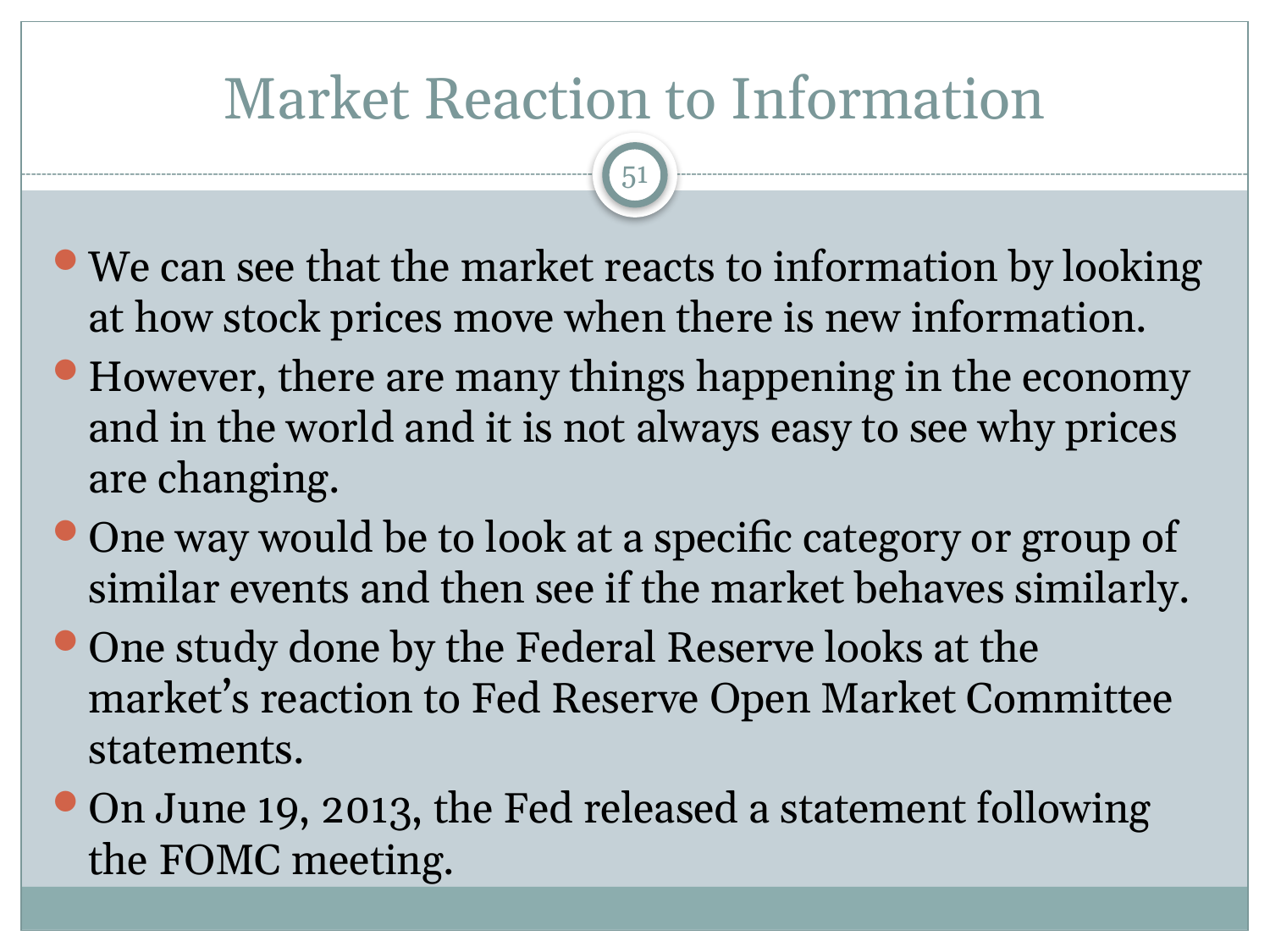

# Market Reaction to Information
51
We can see that the market reacts to information by looking at how stock prices move when there is new information.
However, there are many things happening in the economy and in the world and it is not always easy to see why prices are changing.
One way would be to look at a specific category or group of similar events and then see if the market behaves similarly.
One study done by the Federal Reserve looks at the market’s reaction to Fed Reserve Open Market Committee statements.
On June 19, 2013, the Fed released a statement following the FOMC meeting.